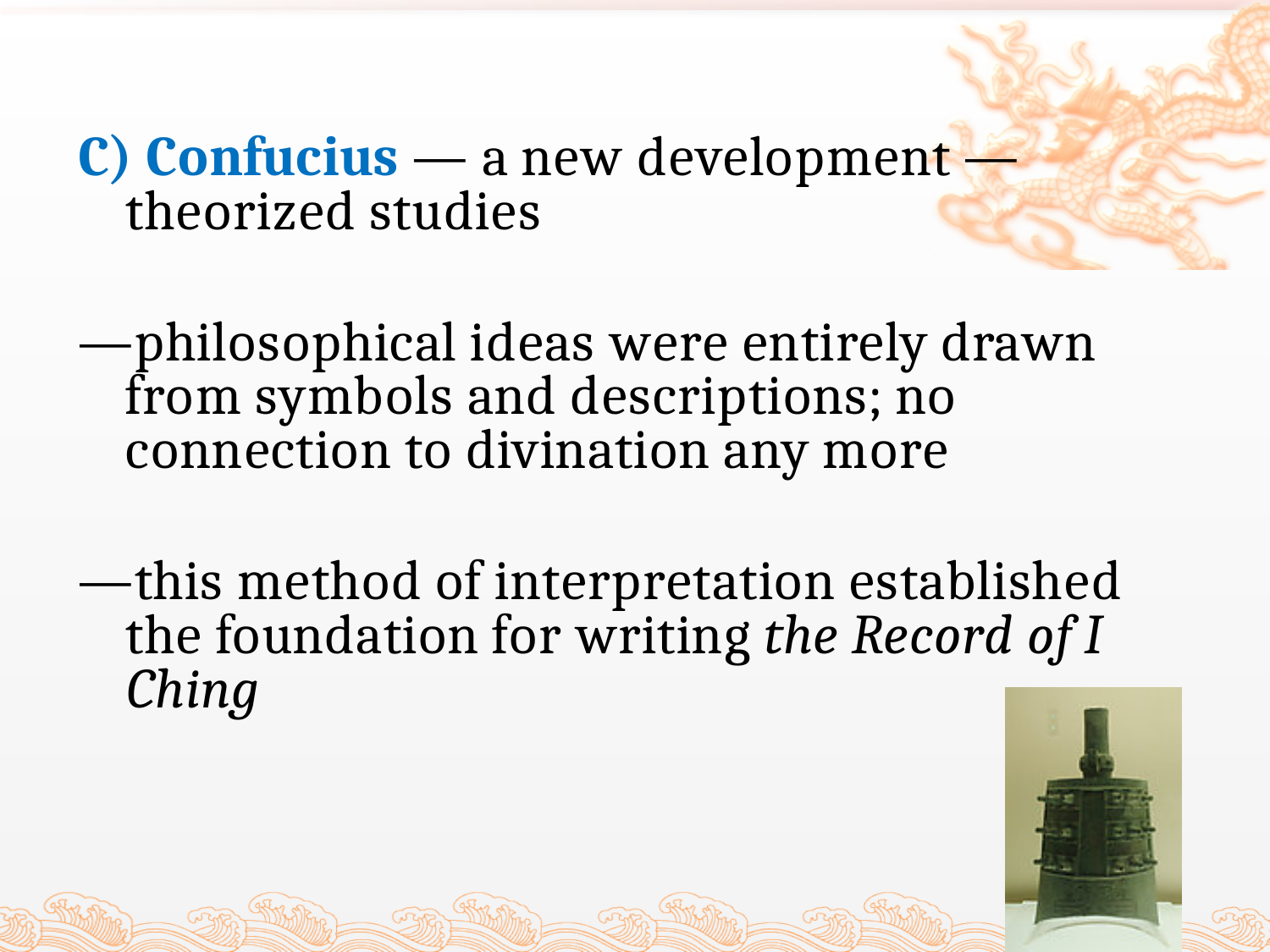

#
C) Confucius — a new development — theorized studies

—philosophical ideas were entirely drawn from symbols and descriptions; no connection to divination any more

—this method of interpretation established the foundation for writing the Record of I Ching